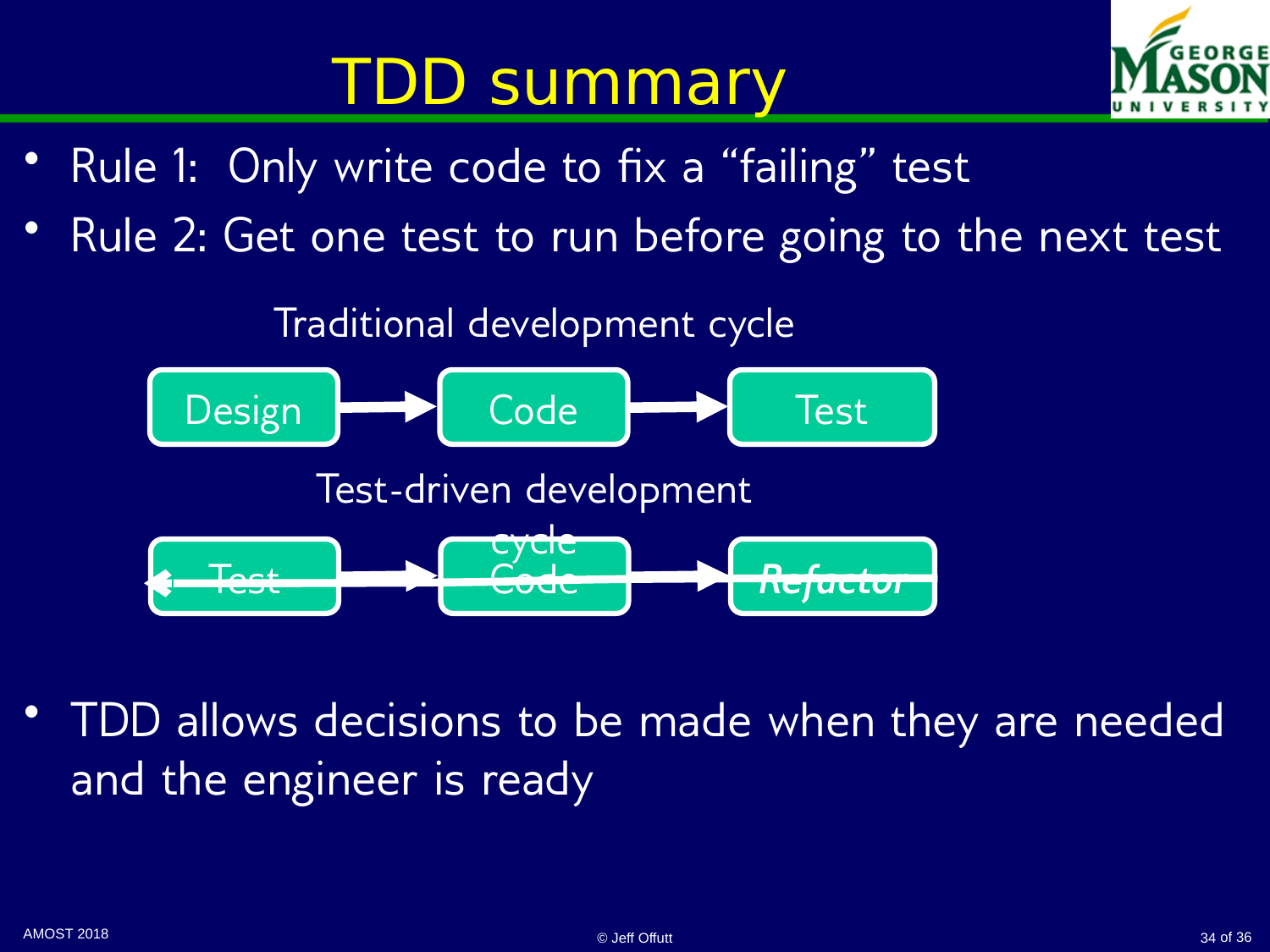

# TDD summary
Rule 1:  Only write code to fix a “failing” test
Rule 2: Get one test to run before going to the next test
Traditional development cycle
Design
Code
Test
Test-driven development cycle
Test
Code
Refactor
TDD allows decisions to be made when they are needed and the engineer is ready
© Jeff Offutt
34
AMOST 2018